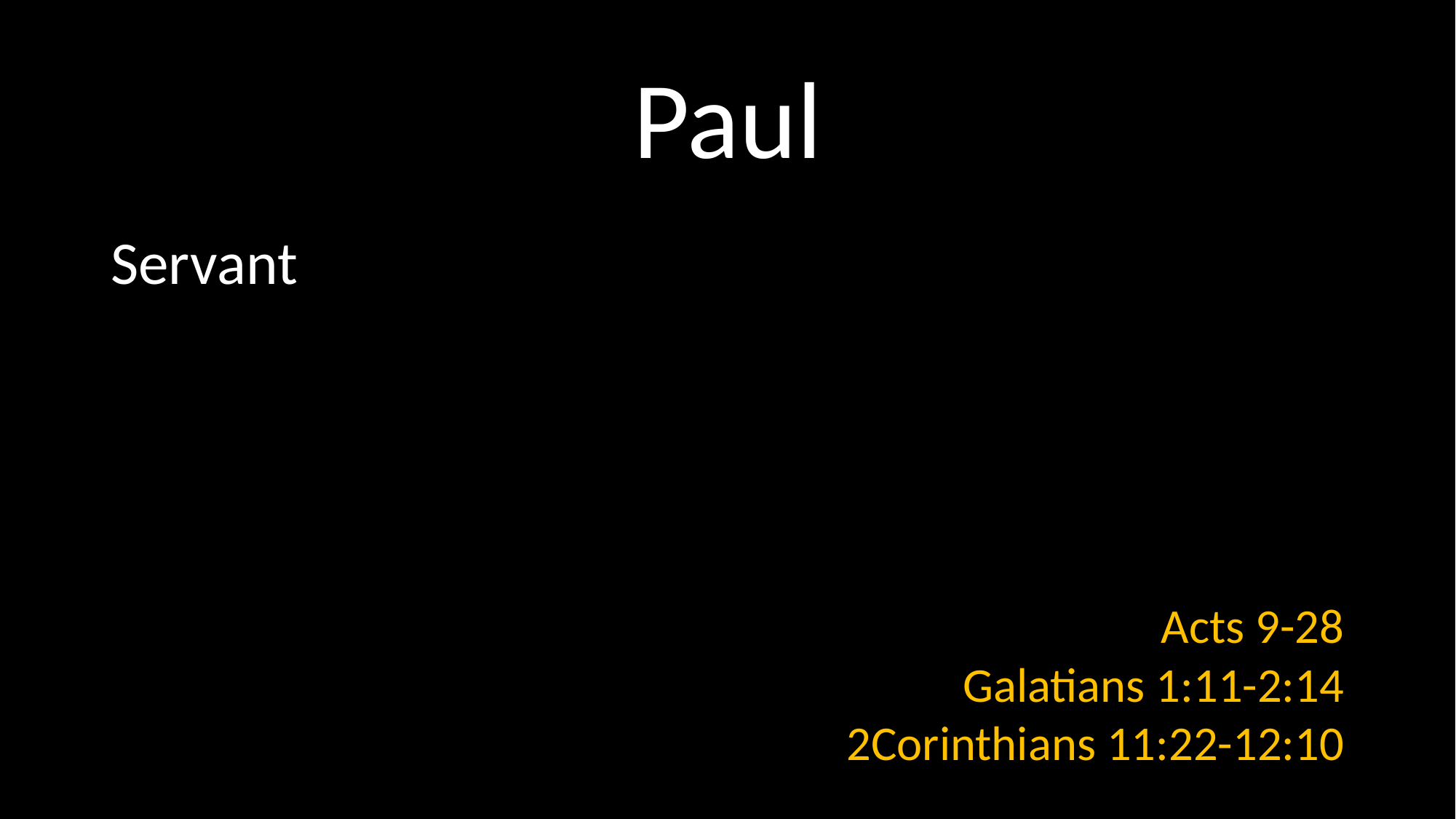

# Paul
Servant
 Acts 9-28
Galatians 1:11-2:14
2Corinthians 11:22-12:10